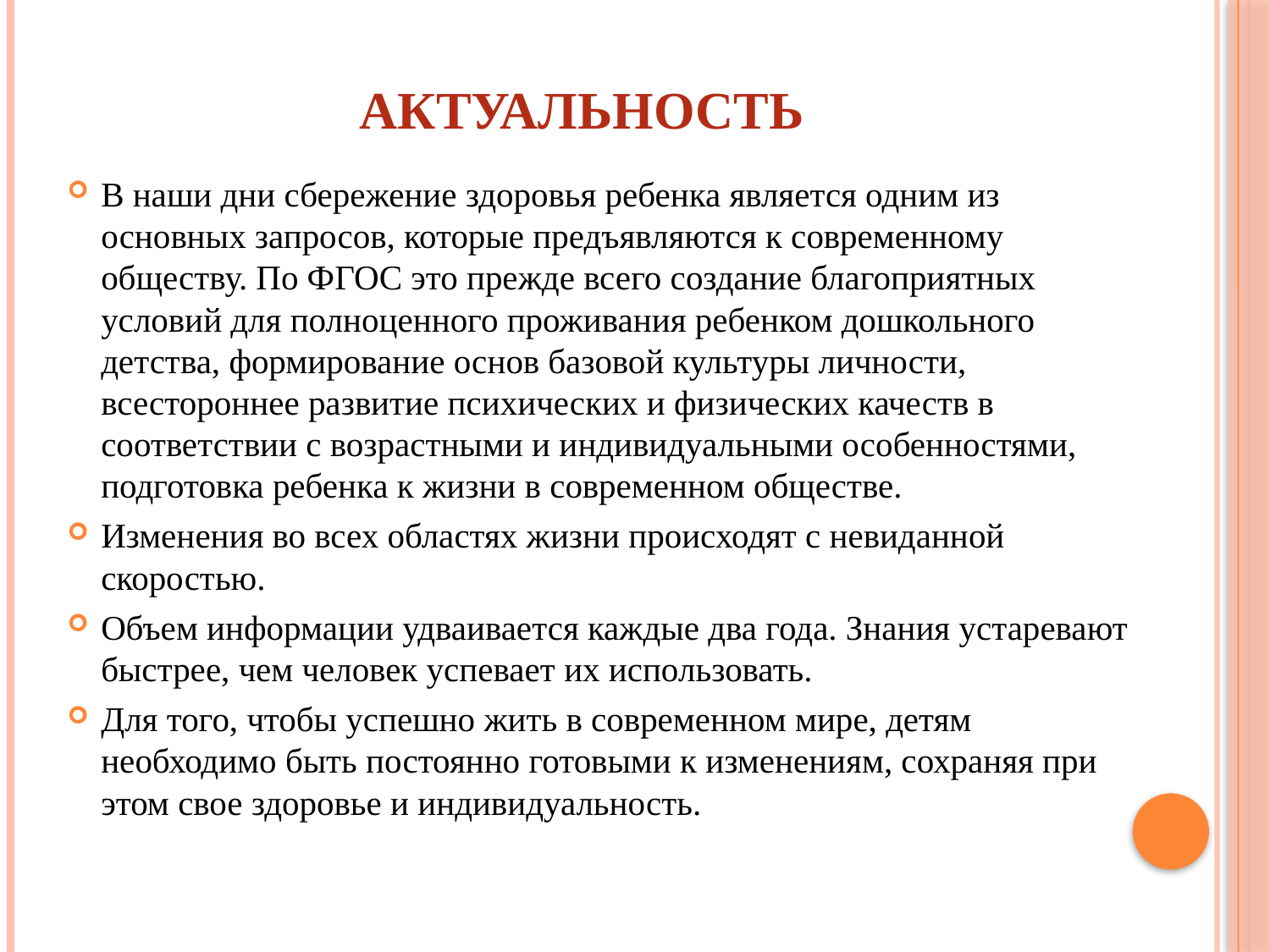

# АКТУАЛЬНОСТЬ
В наши дни сбережение здоровья ребенка является одним из основных запросов, которые предъявляются к современному обществу. По ФГОС это прежде всего создание благоприятных условий для полноценного проживания ребенком дошкольного детства, формирование основ базовой культуры личности, всестороннее развитие психических и физических качеств в соответствии с возрастными и индивидуальными особенностями, подготовка ребенка к жизни в современном обществе.
Изменения во всех областях жизни происходят с невиданной скоростью.
Объем информации удваивается каждые два года. Знания устаревают быстрее, чем человек успевает их использовать.
Для того, чтобы успешно жить в современном мире, детям необходимо быть постоянно готовыми к изменениям, сохраняя при этом свое здоровье и индивидуальность.